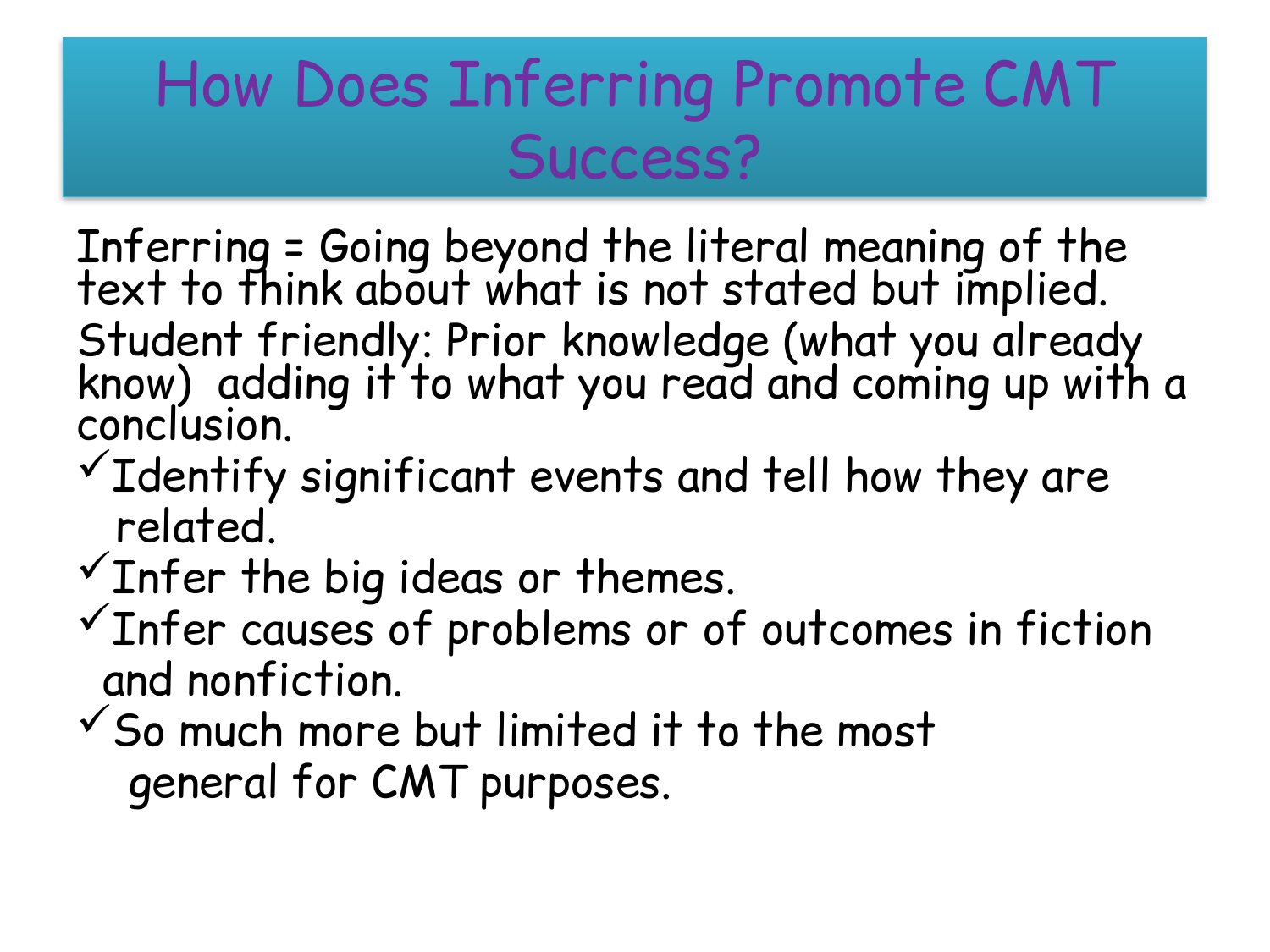

# How Does Inferring Promote CMT Success?
Inferring = Going beyond the literal meaning of the text to think about what is not stated but implied.
Student friendly: Prior knowledge (what you already know)  adding it to what you read and coming up with a conclusion.
Identify significant events and tell how they are
   related.
Infer the big ideas or themes.
Infer causes of problems or of outcomes in fiction
  and nonfiction.
So much more but limited it to the most
    general for CMT purposes.